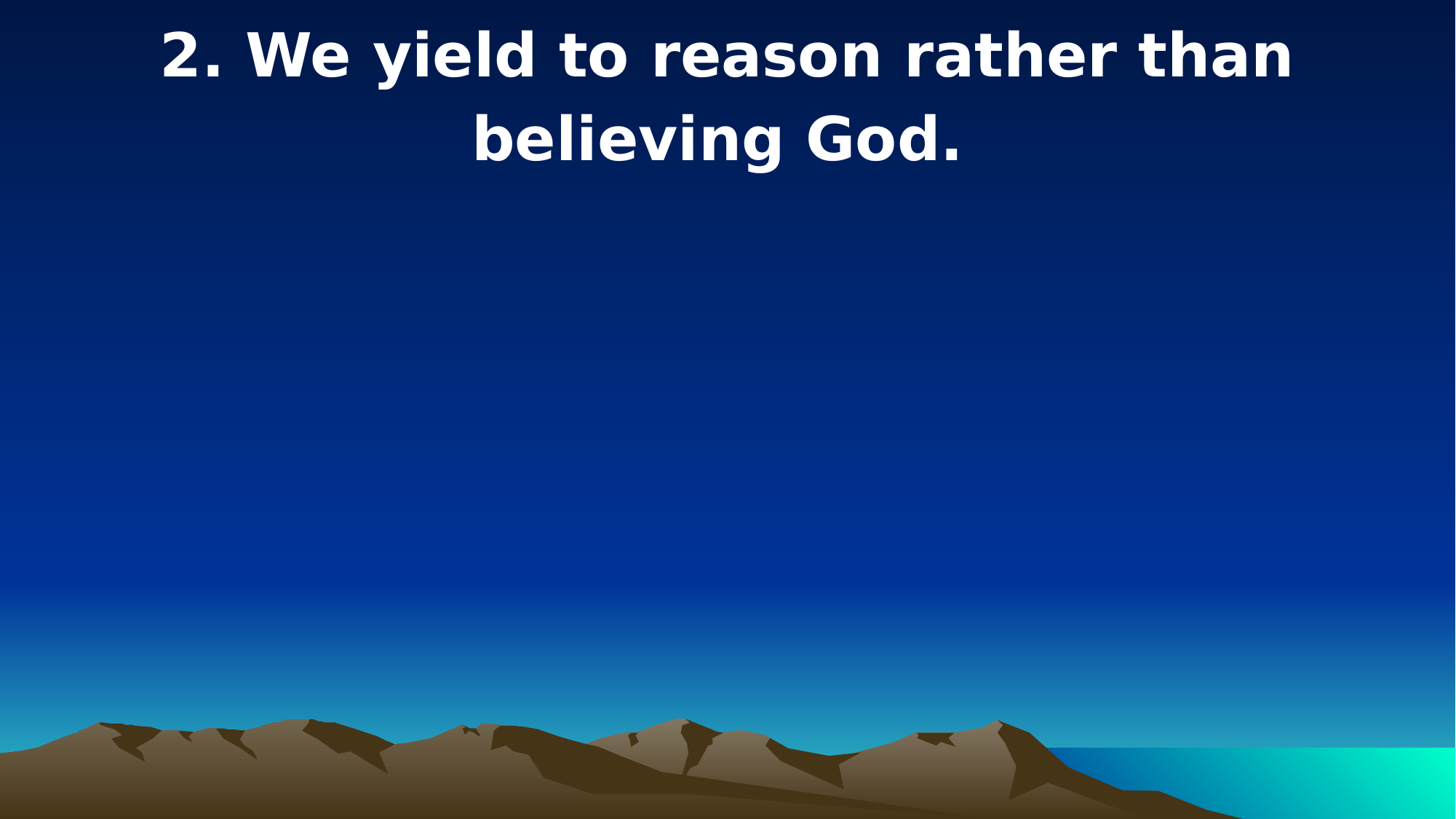

2. We yield to reason rather than believing God.